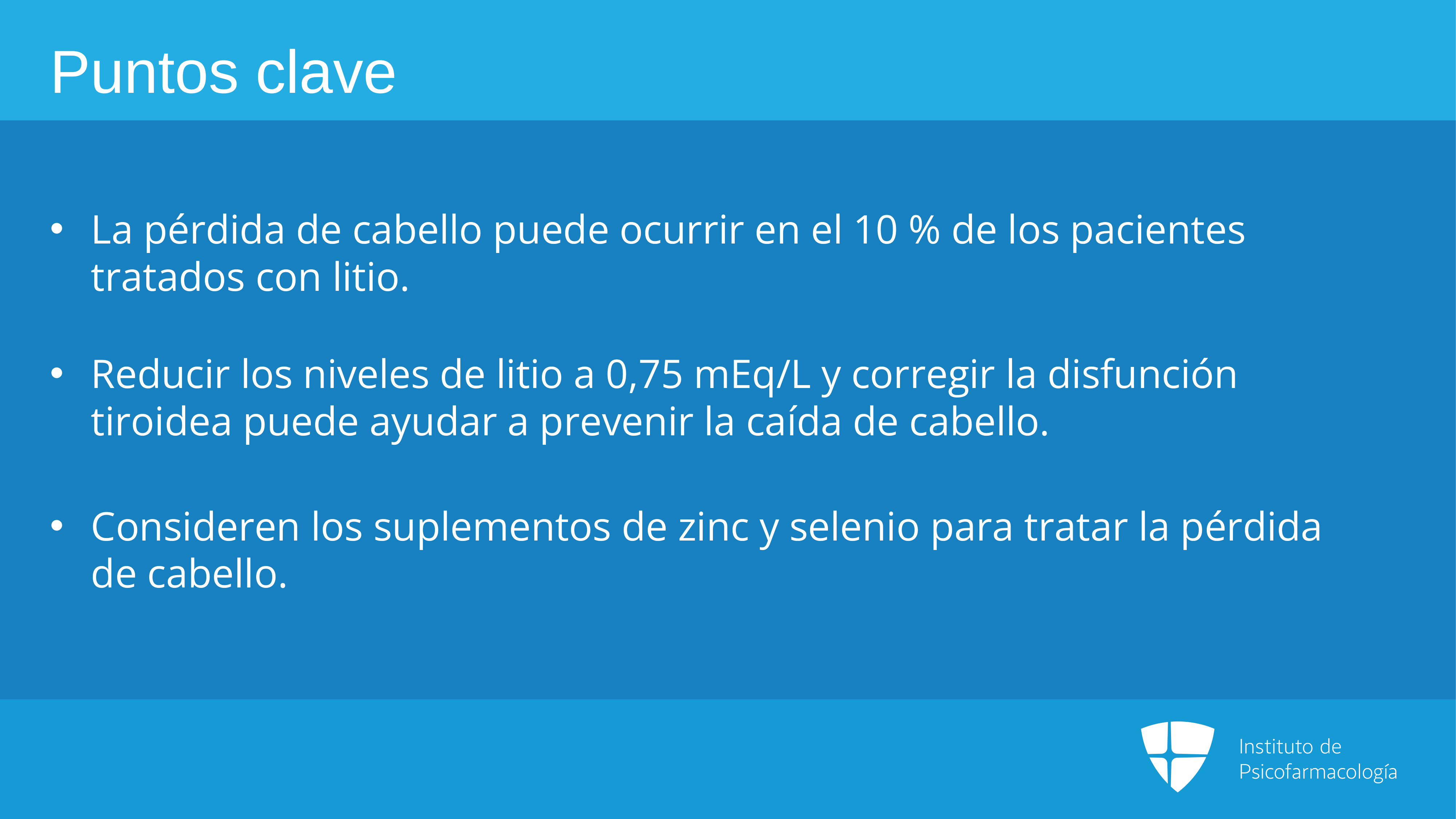

# Puntos clave
La pérdida de cabello puede ocurrir en el 10 % de los pacientes tratados con litio.
Reducir los niveles de litio a 0,75 mEq/L y corregir la disfunción tiroidea puede ayudar a prevenir la caída de cabello.
Consideren los suplementos de zinc y selenio para tratar la pérdida de cabello.